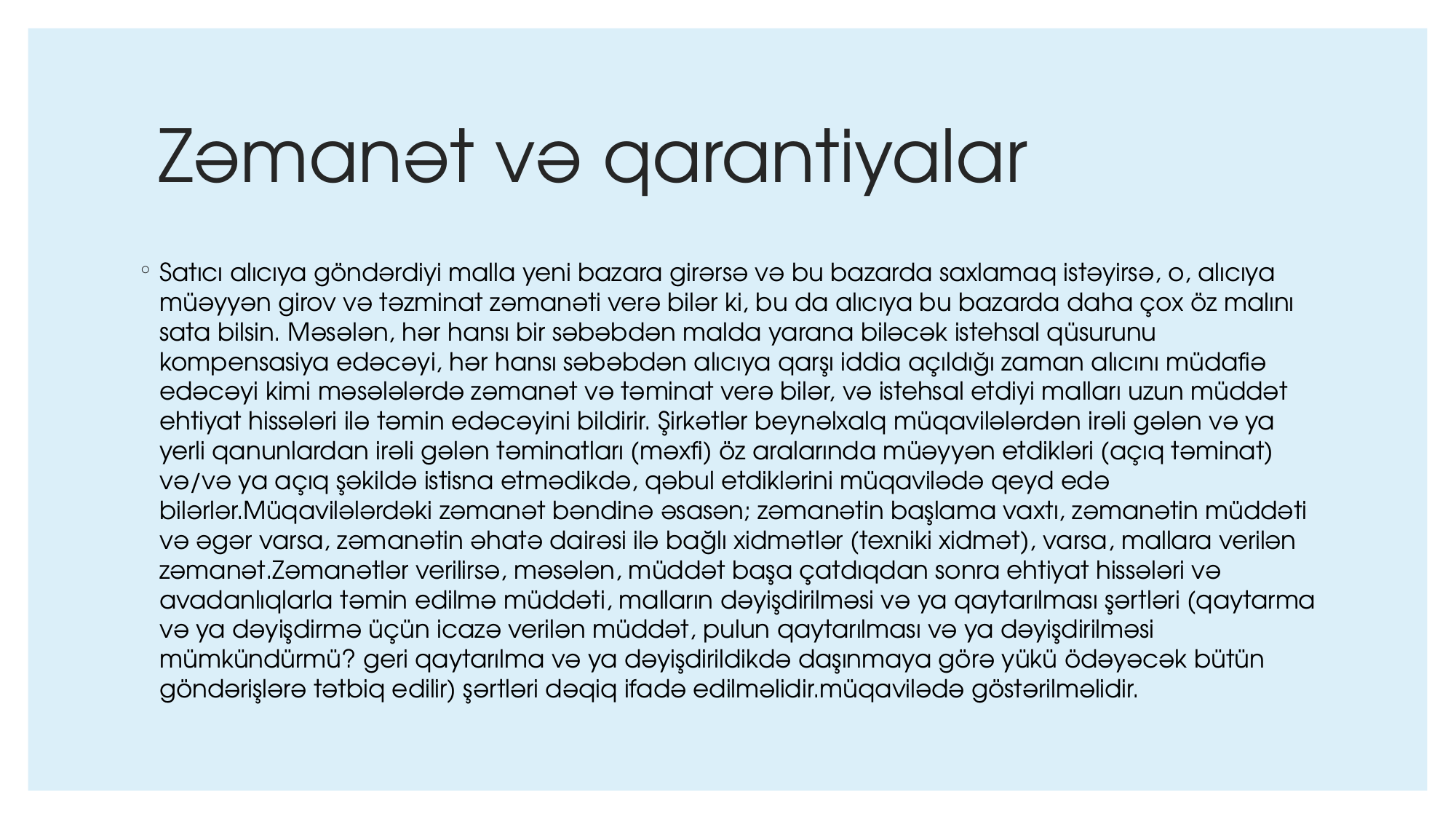

# Zəmanət və qarantiyalar
Satıcı alıcıya göndərdiyi malla yeni bazara girərsə və bu bazarda saxlamaq istəyirsə, o, alıcıya müəyyən girov və təzminat zəmanəti verə bilər ki, bu da alıcıya bu bazarda daha çox öz malını sata bilsin. Məsələn, hər hansı bir səbəbdən malda yarana biləcək istehsal qüsurunu kompensasiya edəcəyi, hər hansı səbəbdən alıcıya qarşı iddia açıldığı zaman alıcını müdafiə edəcəyi kimi məsələlərdə zəmanət və təminat verə bilər, və istehsal etdiyi malları uzun müddət ehtiyat hissələri ilə təmin edəcəyini bildirir. Şirkətlər beynəlxalq müqavilələrdən irəli gələn və ya yerli qanunlardan irəli gələn təminatları (məxfi) öz aralarında müəyyən etdikləri (açıq təminat) və/və ya açıq şəkildə istisna etmədikdə, qəbul etdiklərini müqavilədə qeyd edə bilərlər.Müqavilələrdəki zəmanət bəndinə əsasən; zəmanətin başlama vaxtı, zəmanətin müddəti və əgər varsa, zəmanətin əhatə dairəsi ilə bağlı xidmətlər (texniki xidmət), varsa, mallara verilən zəmanət.Zəmanətlər verilirsə, məsələn, müddət başa çatdıqdan sonra ehtiyat hissələri və avadanlıqlarla təmin edilmə müddəti, malların dəyişdirilməsi və ya qaytarılması şərtləri (qaytarma və ya dəyişdirmə üçün icazə verilən müddət, pulun qaytarılması və ya dəyişdirilməsi mümkündürmü? geri qaytarılma və ya dəyişdirildikdə daşınmaya görə yükü ödəyəcək bütün göndərişlərə tətbiq edilir) şərtləri dəqiq ifadə edilməlidir.müqavilədə göstərilməlidir.